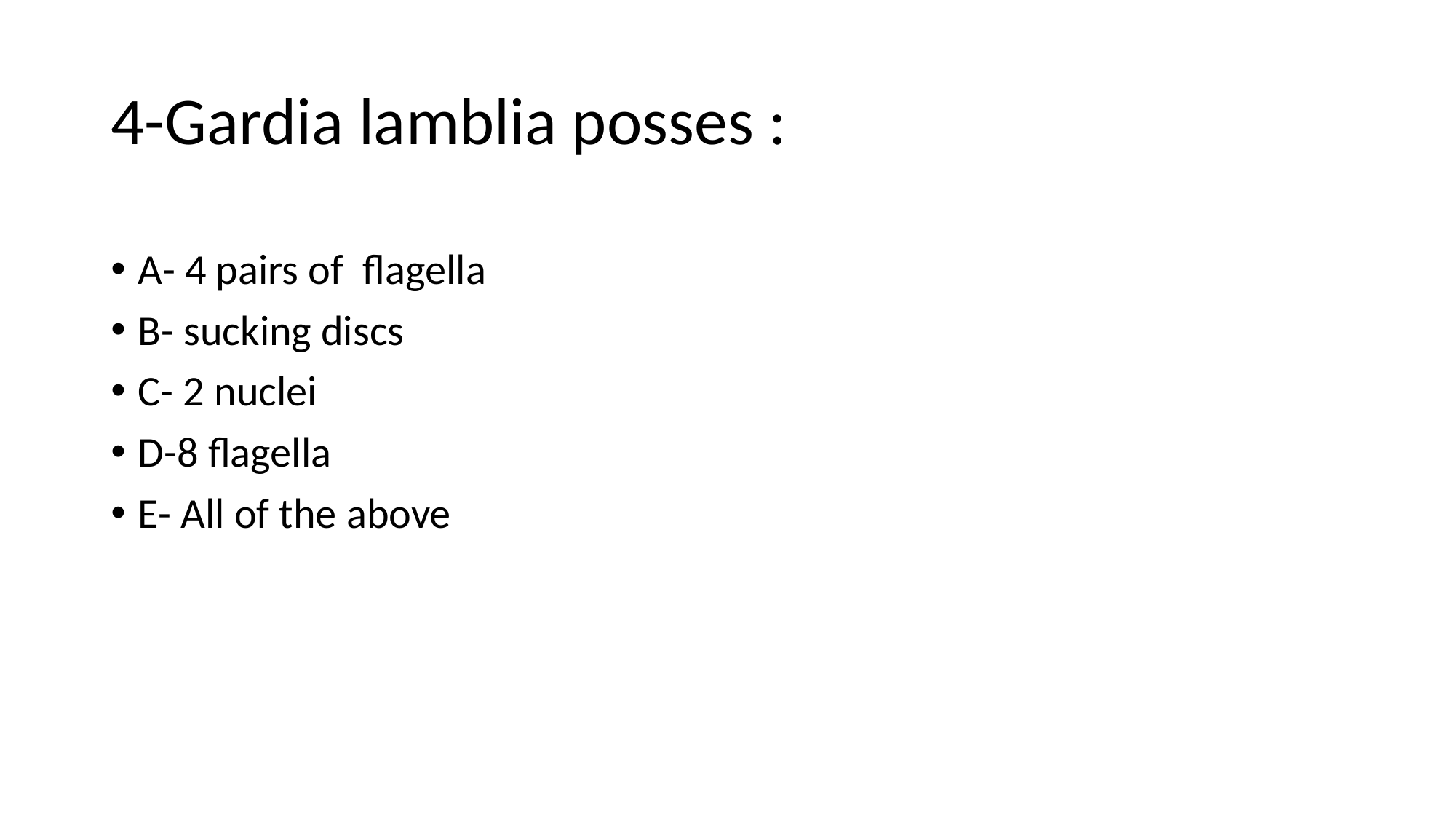

# 4-Gardia lamblia posses :
A- 4 pairs of  flagella
B- sucking discs
C- 2 nuclei
D-8 flagella
E- All of the above